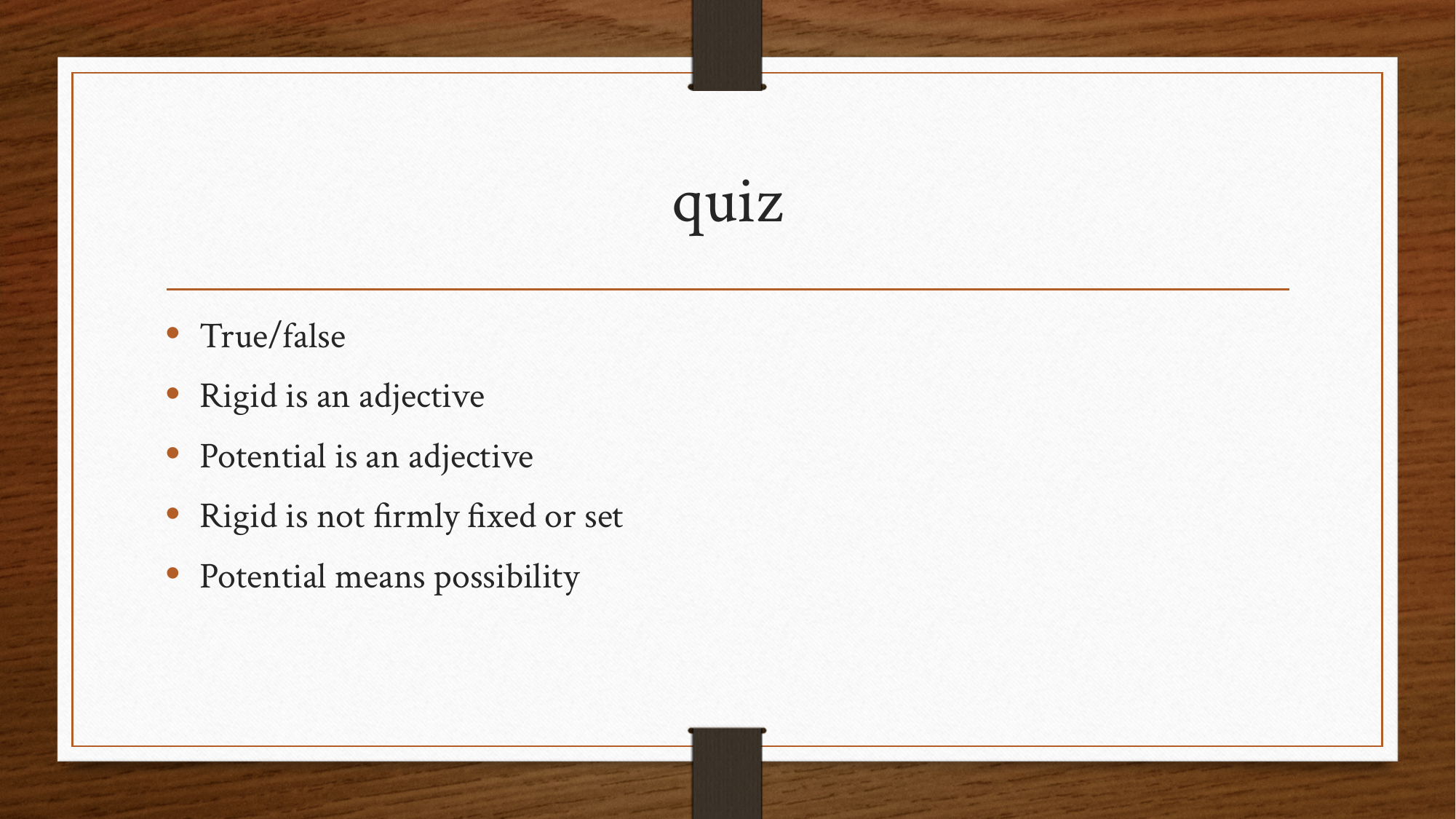

# quiz
True/false
Rigid is an adjective
Potential is an adjective
Rigid is not firmly fixed or set
Potential means possibility